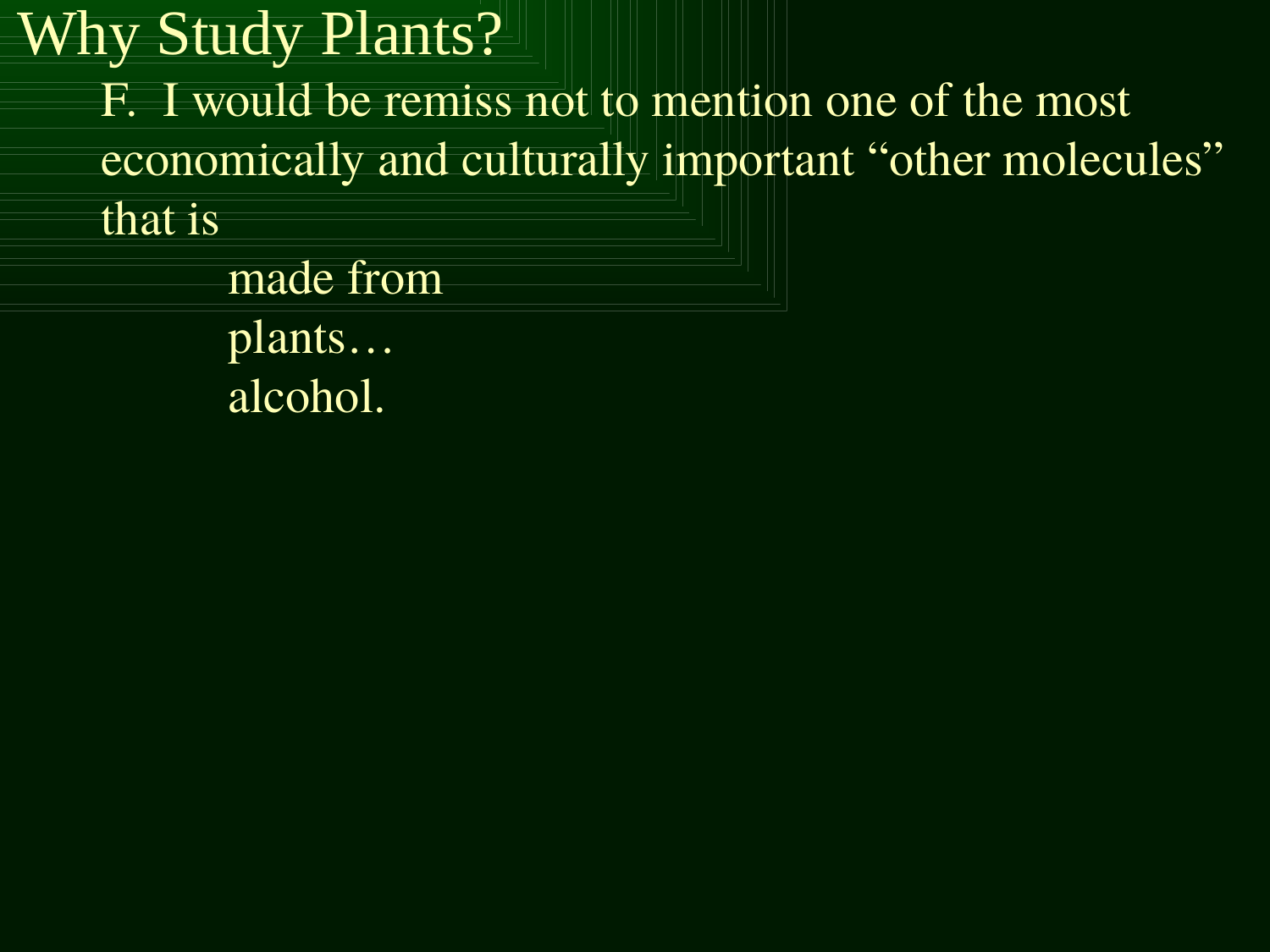

Why Study Plants?
	F.  I would be remiss not to mention one of the most economically and culturally important “other molecules” that is
		made from
		plants…
		alcohol.